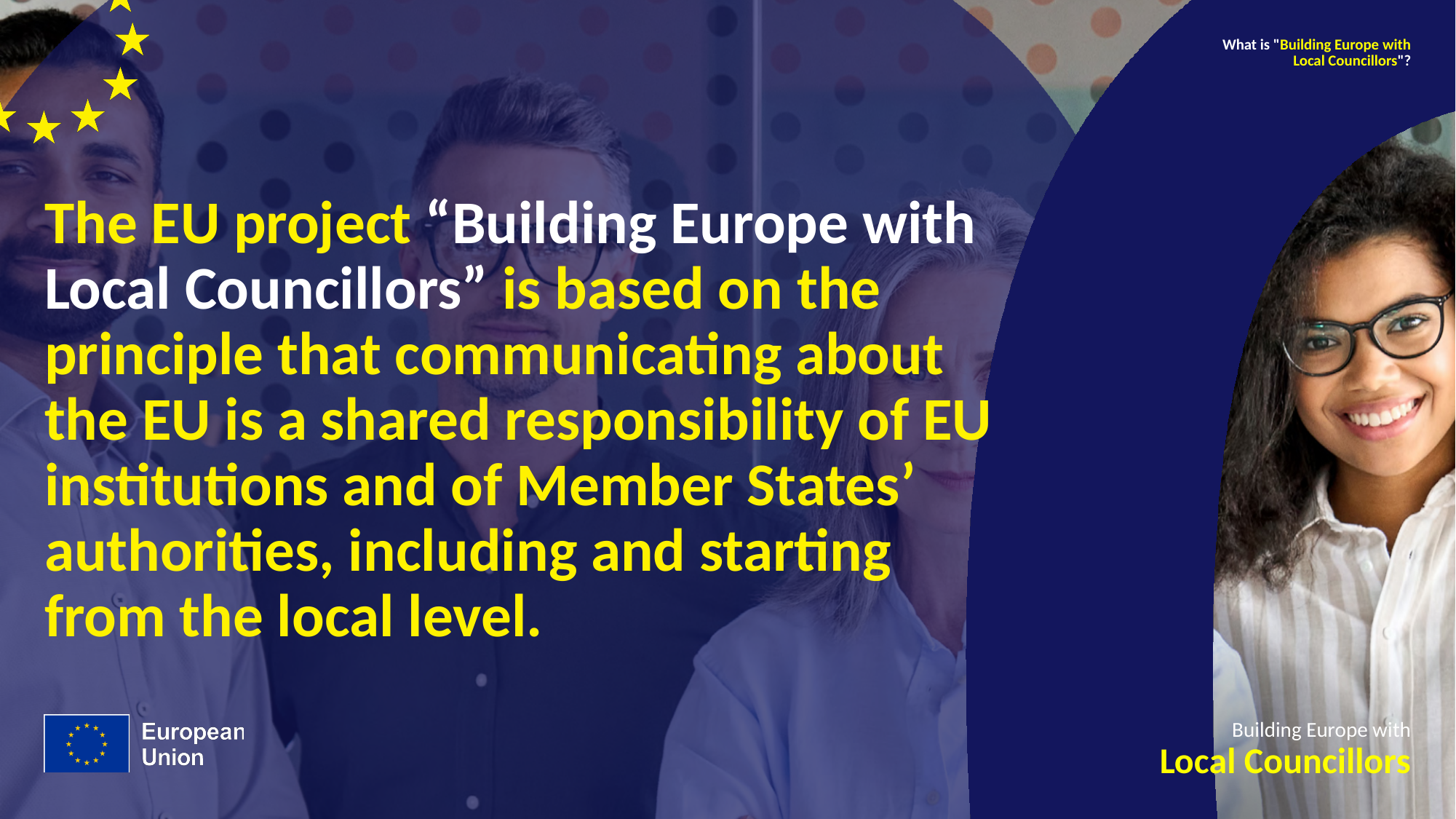

What is "Building Europe with Local Councillors"?

# The EU project “Building Europe with Local Councillors” is based on the principle that communicating about the EU is a shared responsibility of EU institutions and of Member States’ authorities, including and starting from the local level.
Building Europe with
Local Councillors